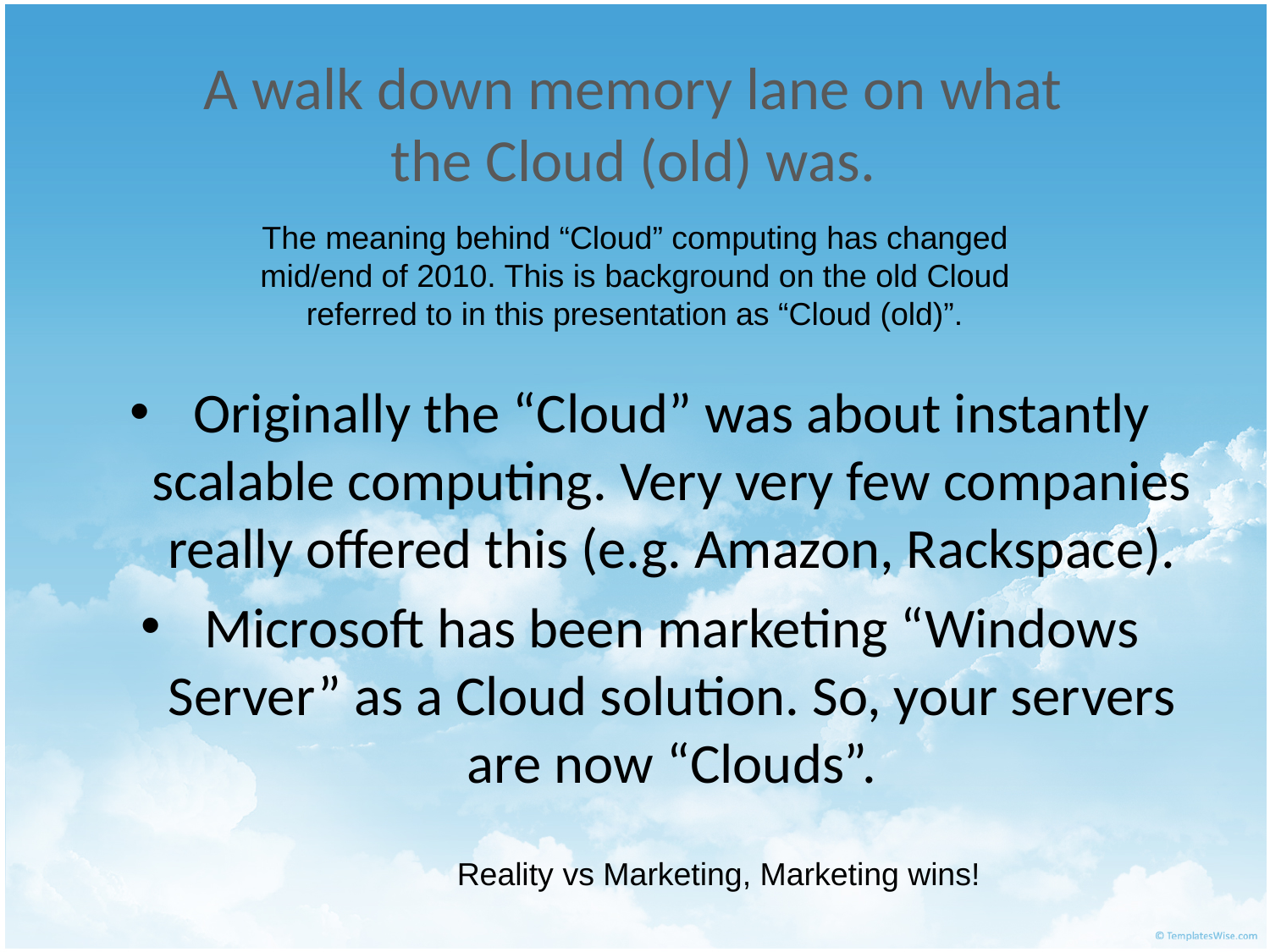

A walk down memory lane on what the Cloud (old) was.
The meaning behind “Cloud” computing has changed mid/end of 2010. This is background on the old Cloud referred to in this presentation as “Cloud (old)”.
Originally the “Cloud” was about instantly scalable computing. Very very few companies really offered this (e.g. Amazon, Rackspace).
Microsoft has been marketing “Windows Server” as a Cloud solution. So, your servers are now “Clouds”.
Reality vs Marketing, Marketing wins!